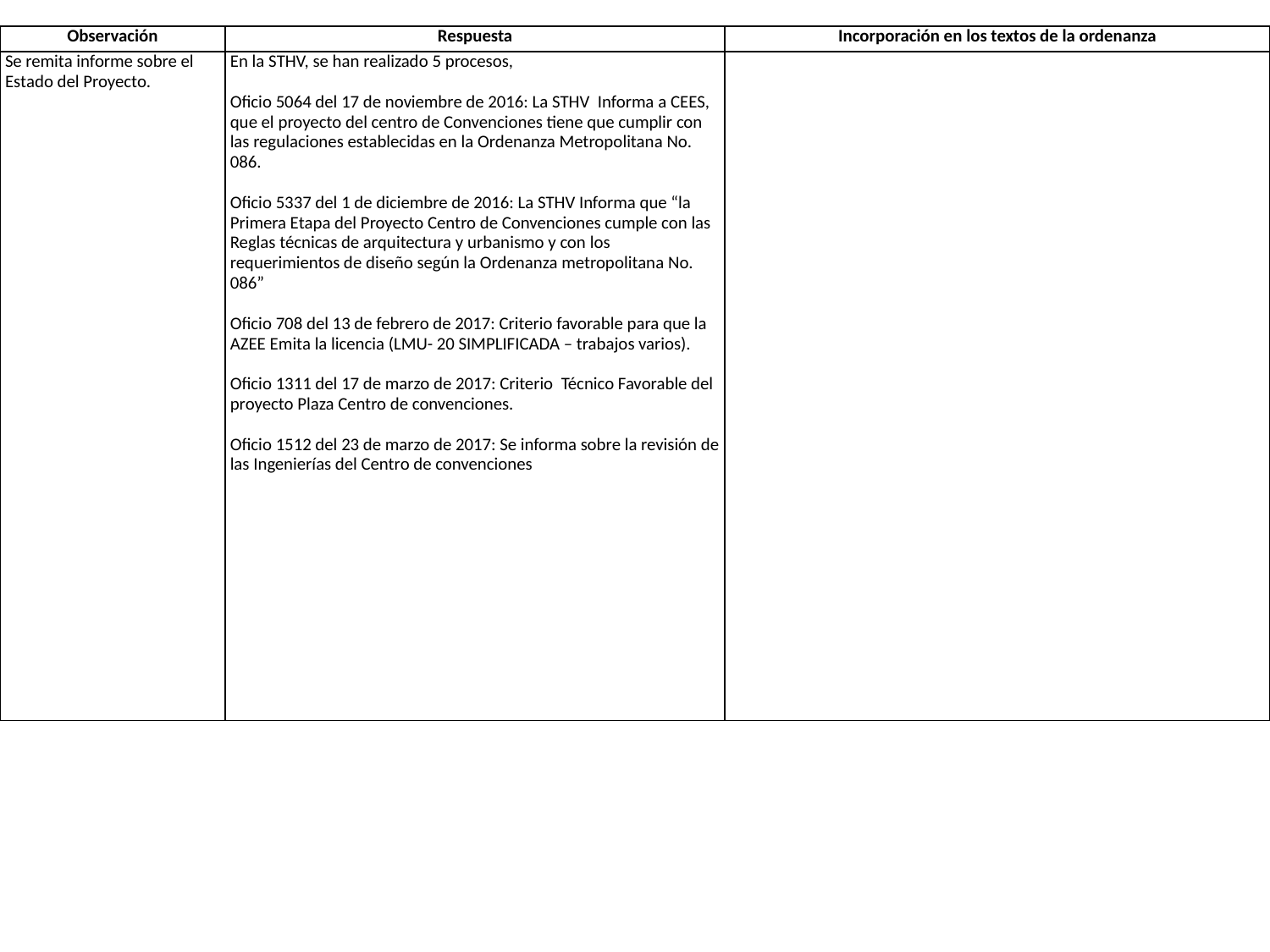

| Observación | Respuesta | Incorporación en los textos de la ordenanza |
| --- | --- | --- |
| Se remita informe sobre el Estado del Proyecto. | En la STHV, se han realizado 5 procesos, Oficio 5064 del 17 de noviembre de 2016: La STHV Informa a CEES, que el proyecto del centro de Convenciones tiene que cumplir con las regulaciones establecidas en la Ordenanza Metropolitana No. 086. Oficio 5337 del 1 de diciembre de 2016: La STHV Informa que “la Primera Etapa del Proyecto Centro de Convenciones cumple con las Reglas técnicas de arquitectura y urbanismo y con los requerimientos de diseño según la Ordenanza metropolitana No. 086” Oficio 708 del 13 de febrero de 2017: Criterio favorable para que la AZEE Emita la licencia (LMU- 20 SIMPLIFICADA – trabajos varios). Oficio 1311 del 17 de marzo de 2017: Criterio Técnico Favorable del proyecto Plaza Centro de convenciones. Oficio 1512 del 23 de marzo de 2017: Se informa sobre la revisión de las Ingenierías del Centro de convenciones |  |